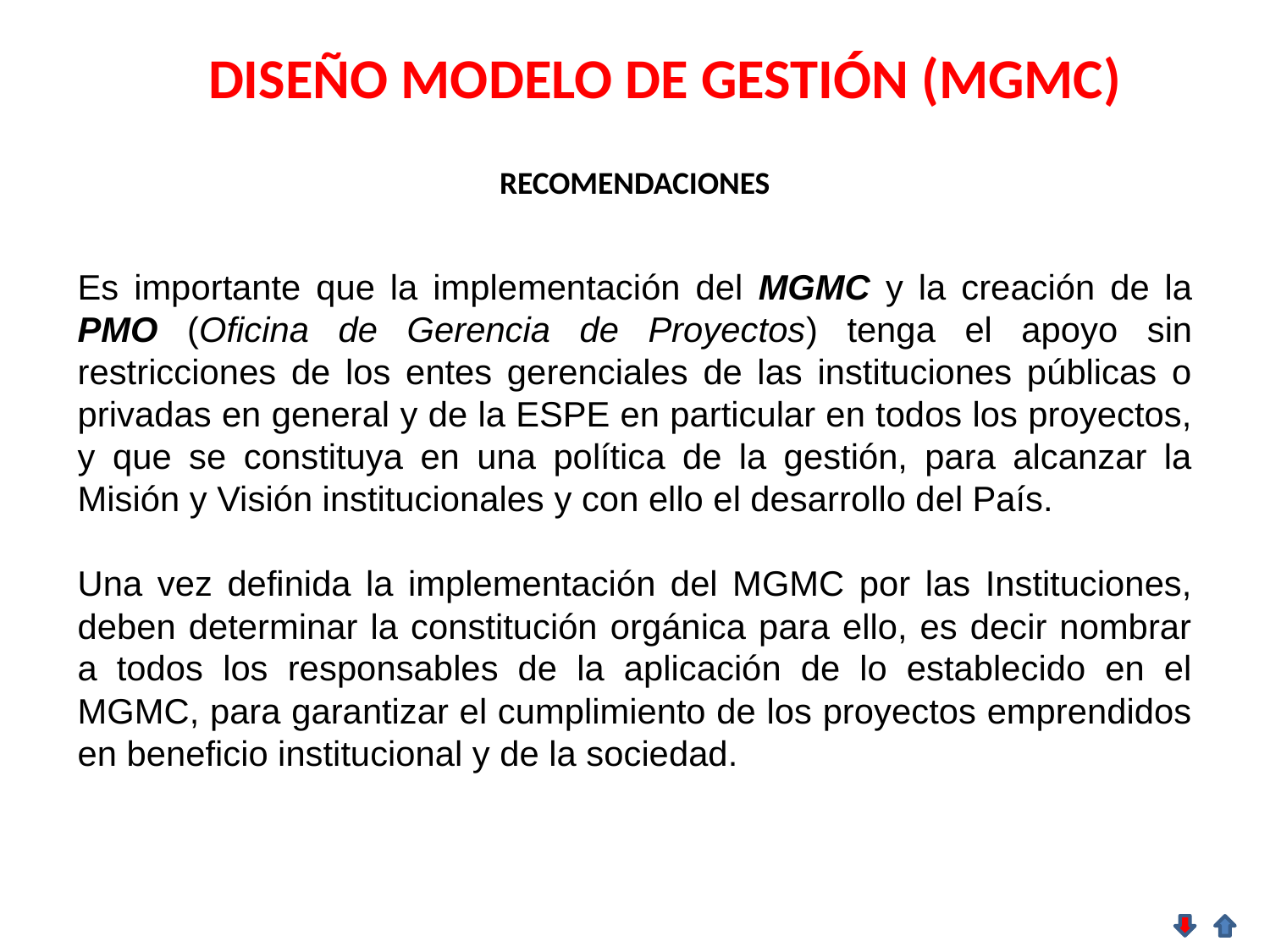

DISEÑO MODELO DE GESTIÓN (MGMC)
RECOMENDACIONES
Es importante que la implementación del MGMC y la creación de la PMO (Oficina de Gerencia de Proyectos) tenga el apoyo sin restricciones de los entes gerenciales de las instituciones públicas o privadas en general y de la ESPE en particular en todos los proyectos, y que se constituya en una política de la gestión, para alcanzar la Misión y Visión institucionales y con ello el desarrollo del País.

Una vez definida la implementación del MGMC por las Instituciones, deben determinar la constitución orgánica para ello, es decir nombrar a todos los responsables de la aplicación de lo establecido en el MGMC, para garantizar el cumplimiento de los proyectos emprendidos en beneficio institucional y de la sociedad.